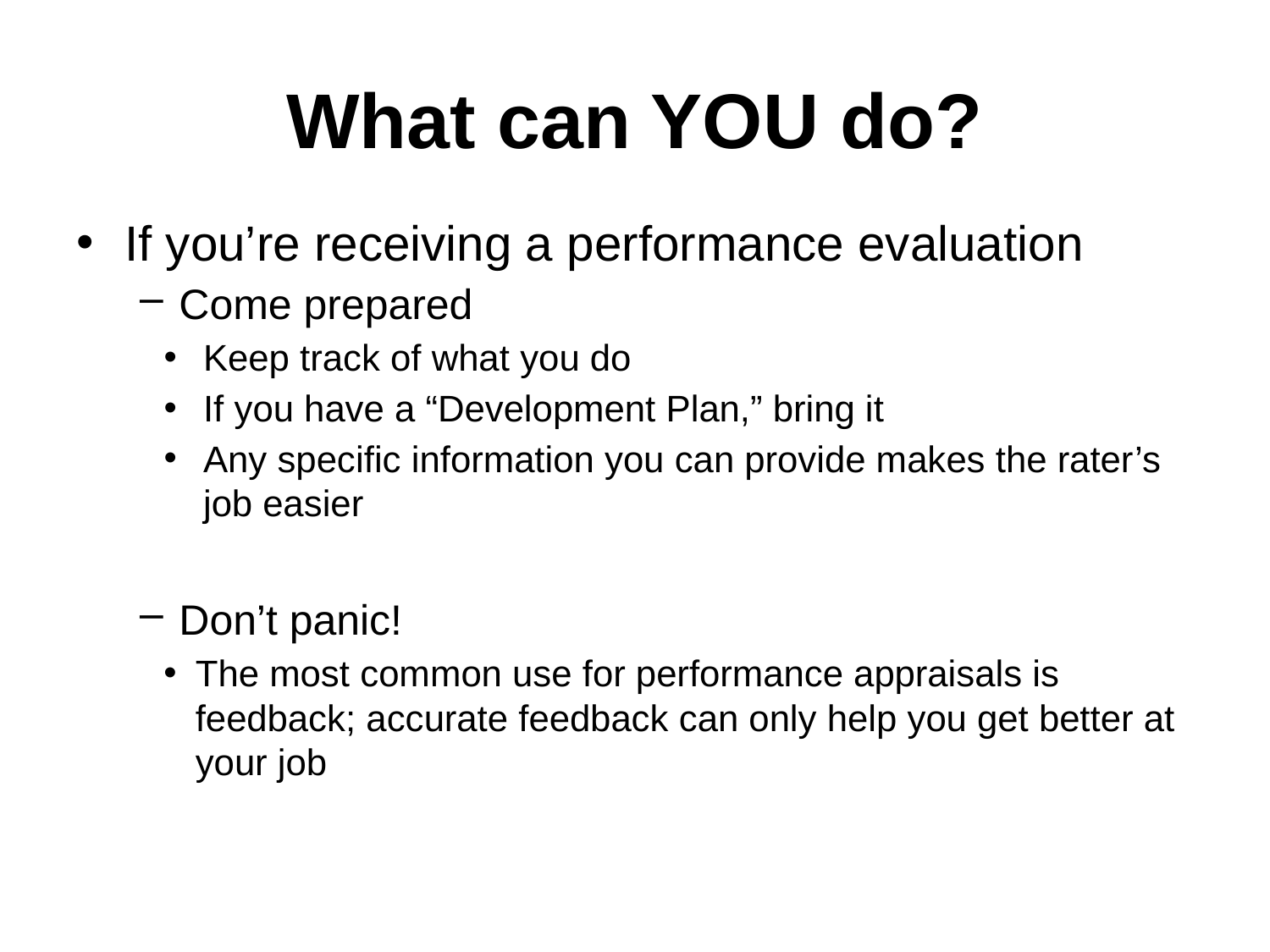

# What can YOU do?
If you’re receiving a performance evaluation
Come prepared
Keep track of what you do
If you have a “Development Plan,” bring it
Any specific information you can provide makes the rater’s job easier

Don’t panic!
The most common use for performance appraisals is feedback; accurate feedback can only help you get better at your job